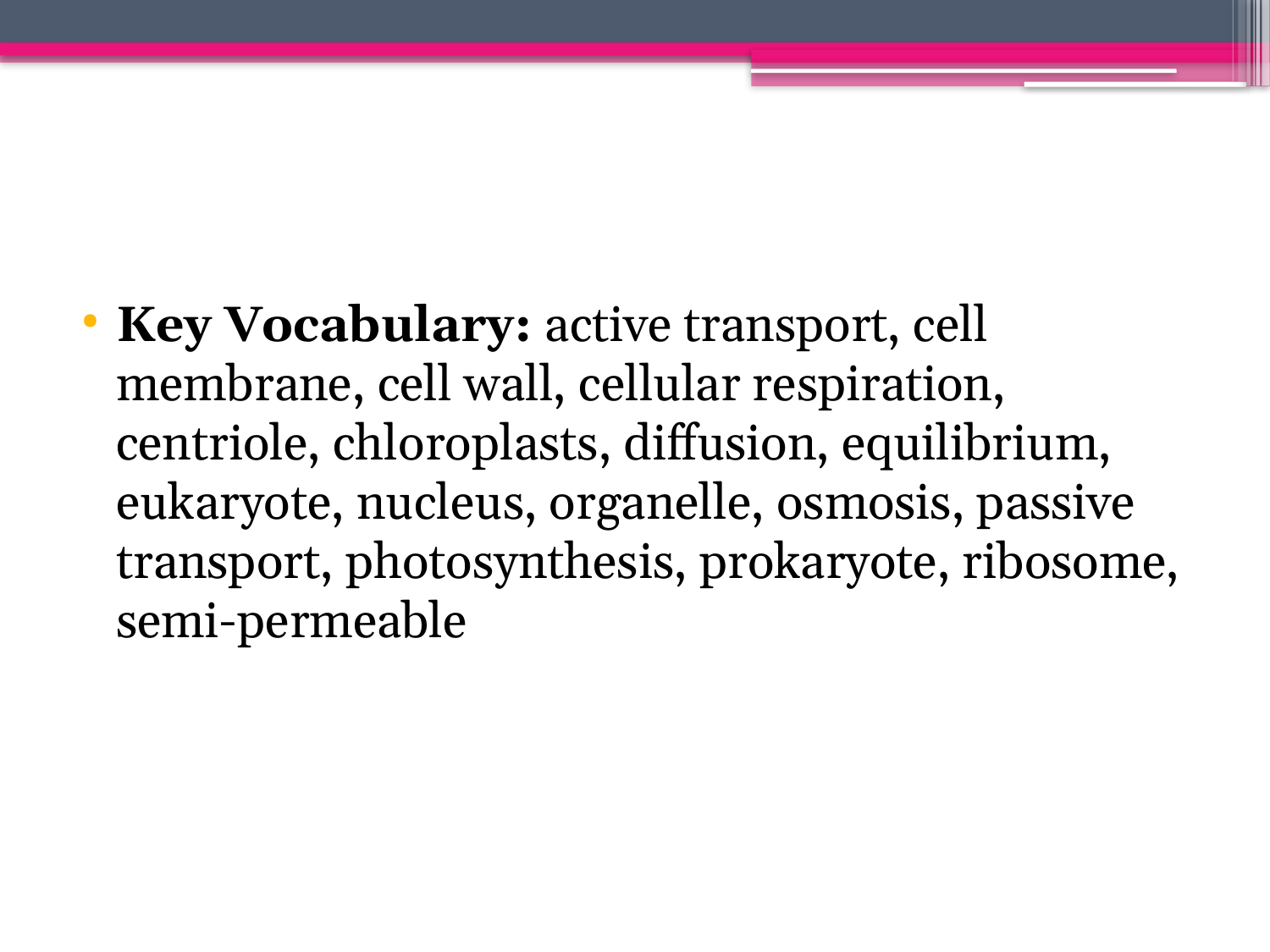

#
Key Vocabulary: active transport, cell membrane, cell wall, cellular respiration, centriole, chloroplasts, diffusion, equilibrium, eukaryote, nucleus, organelle, osmosis, passive transport, photosynthesis, prokaryote, ribosome, semi-permeable